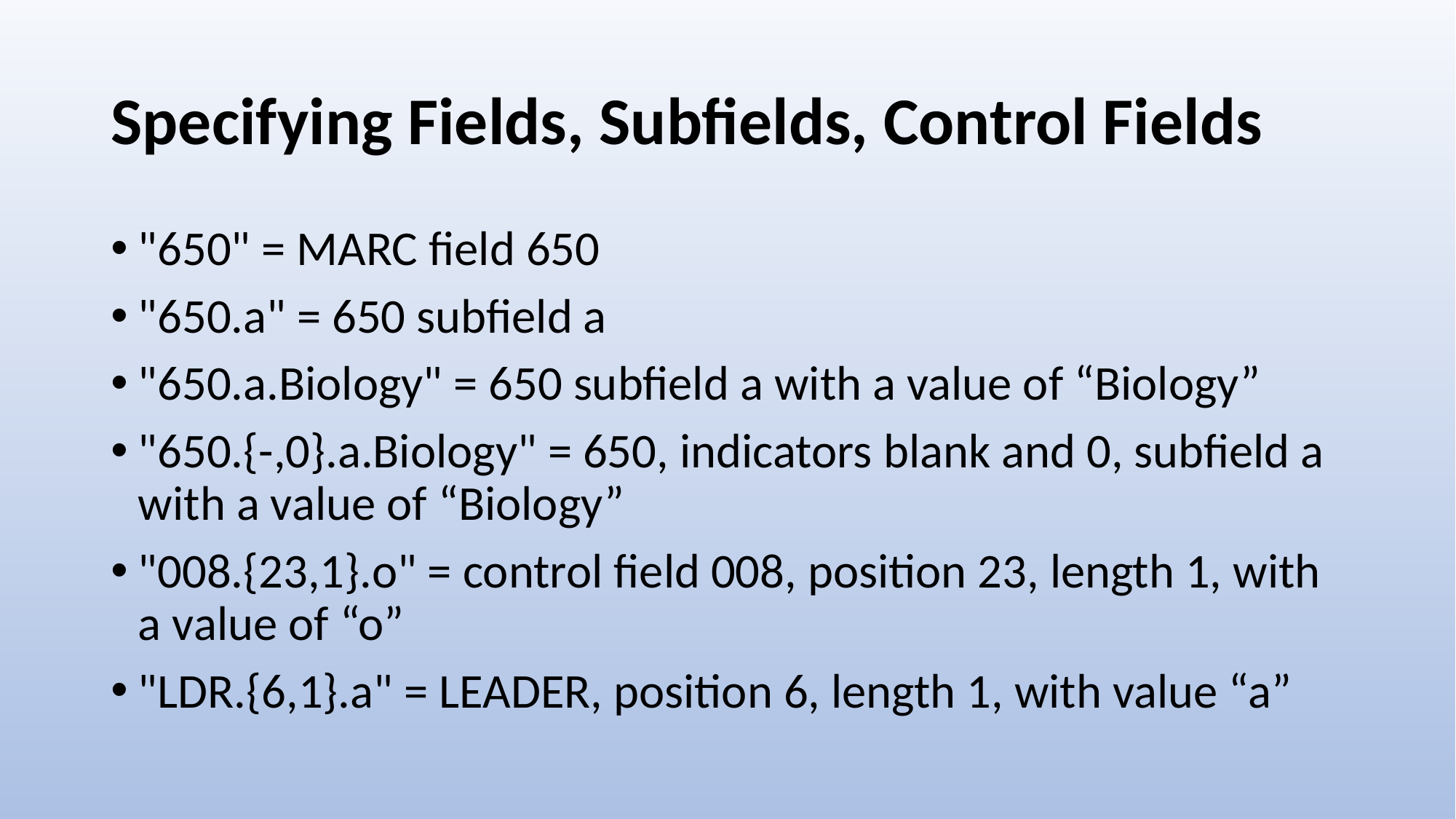

# Specifying Fields, Subfields, Control Fields
"650" = MARC field 650
"650.a" = 650 subfield a
"650.a.Biology" = 650 subfield a with a value of “Biology”
"650.{-,0}.a.Biology" = 650, indicators blank and 0, subfield a with a value of “Biology”
"008.{23,1}.o" = control field 008, position 23, length 1, with a value of “o”
"LDR.{6,1}.a" = LEADER, position 6, length 1, with value “a”